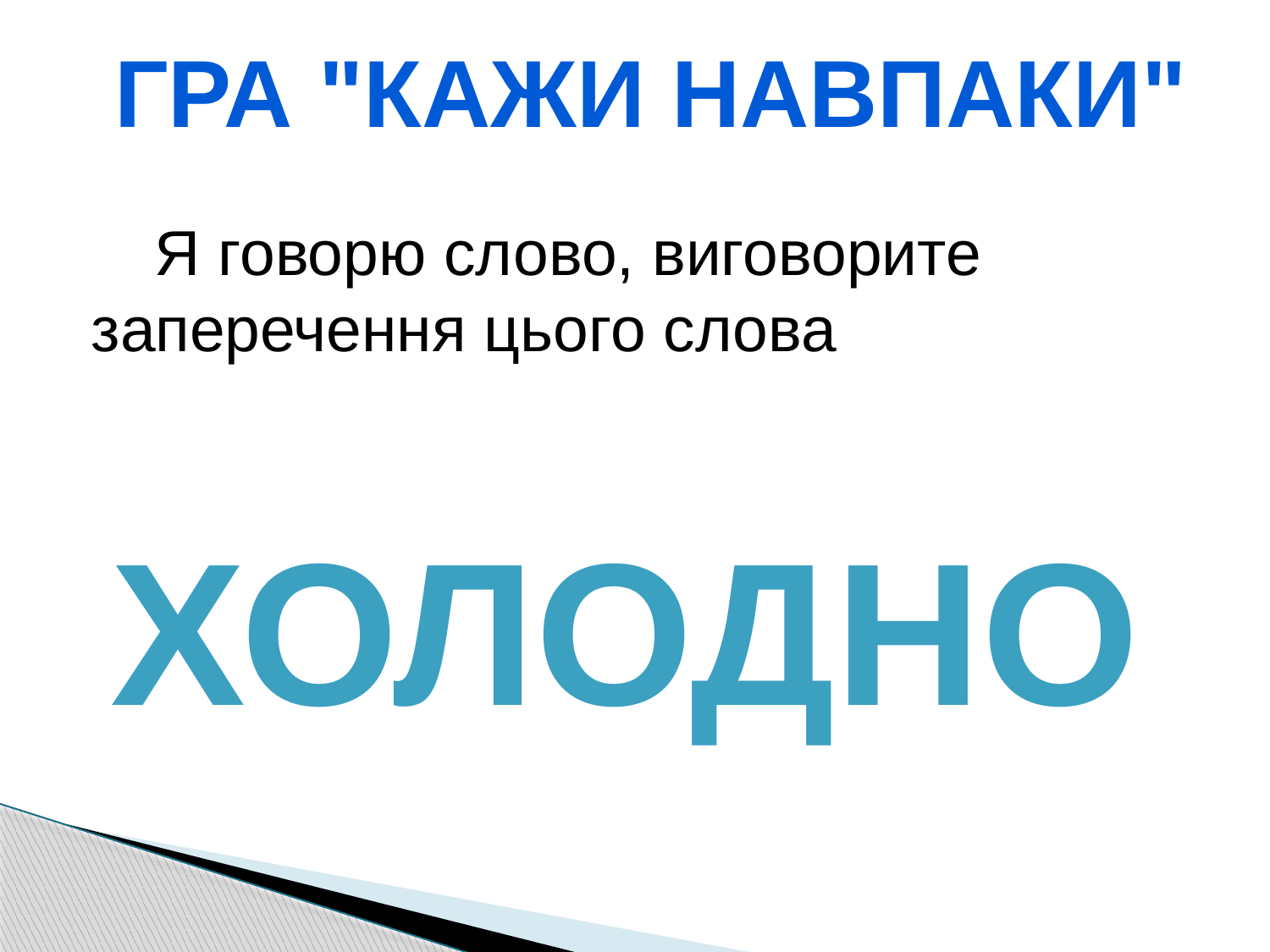

Гра "Кажи навпаки"
Я говорю слово, виговорите заперечення цього слова
Холодно